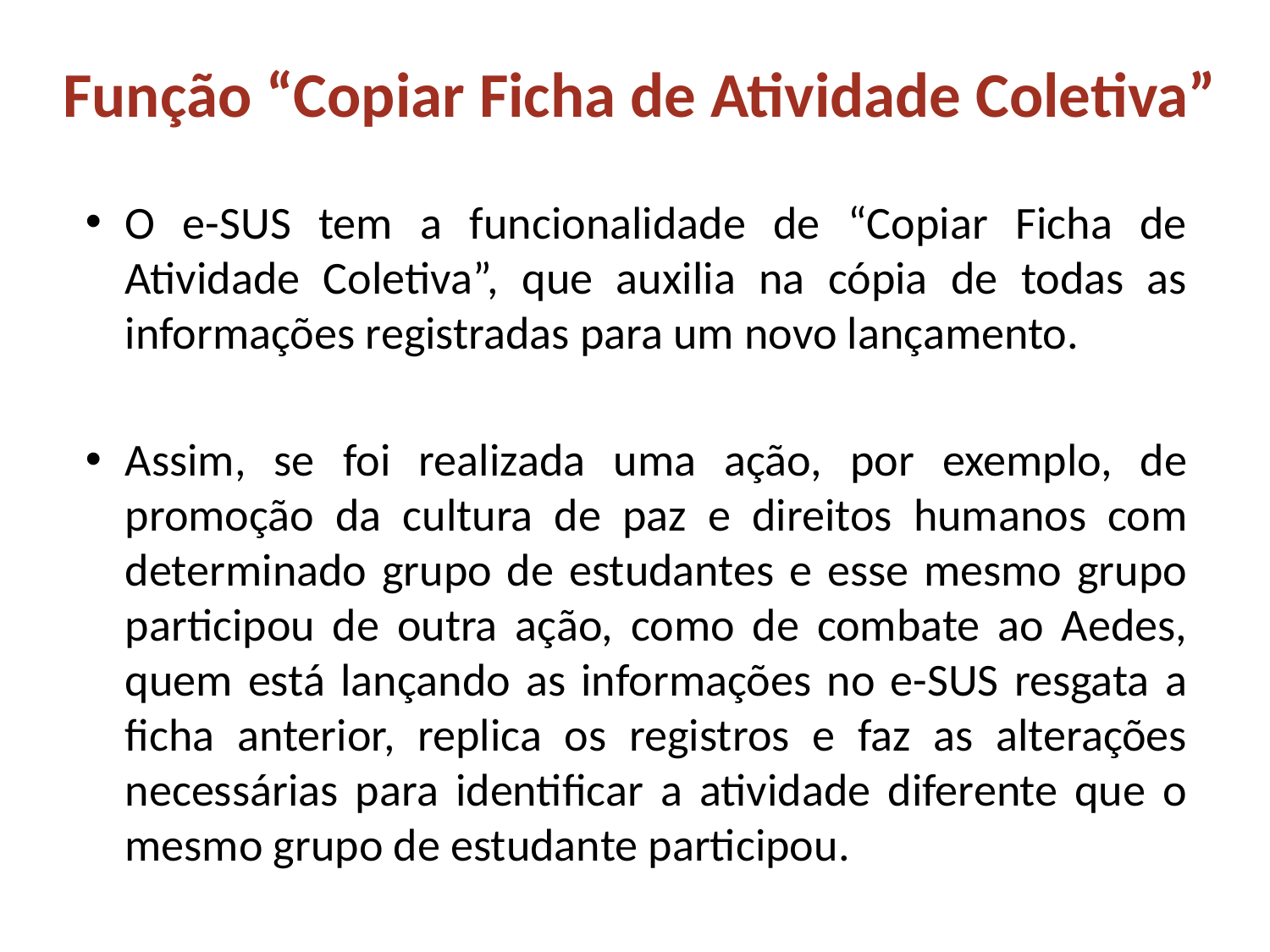

Função “Copiar Ficha de Atividade Coletiva”
O e-SUS tem a funcionalidade de “Copiar Ficha de Atividade Coletiva”, que auxilia na cópia de todas as informações registradas para um novo lançamento.

Assim, se foi realizada uma ação, por exemplo, de promoção da cultura de paz e direitos humanos com determinado grupo de estudantes e esse mesmo grupo participou de outra ação, como de combate ao Aedes, quem está lançando as informações no e-SUS resgata a ficha anterior, replica os registros e faz as alterações necessárias para identificar a atividade diferente que o mesmo grupo de estudante participou.